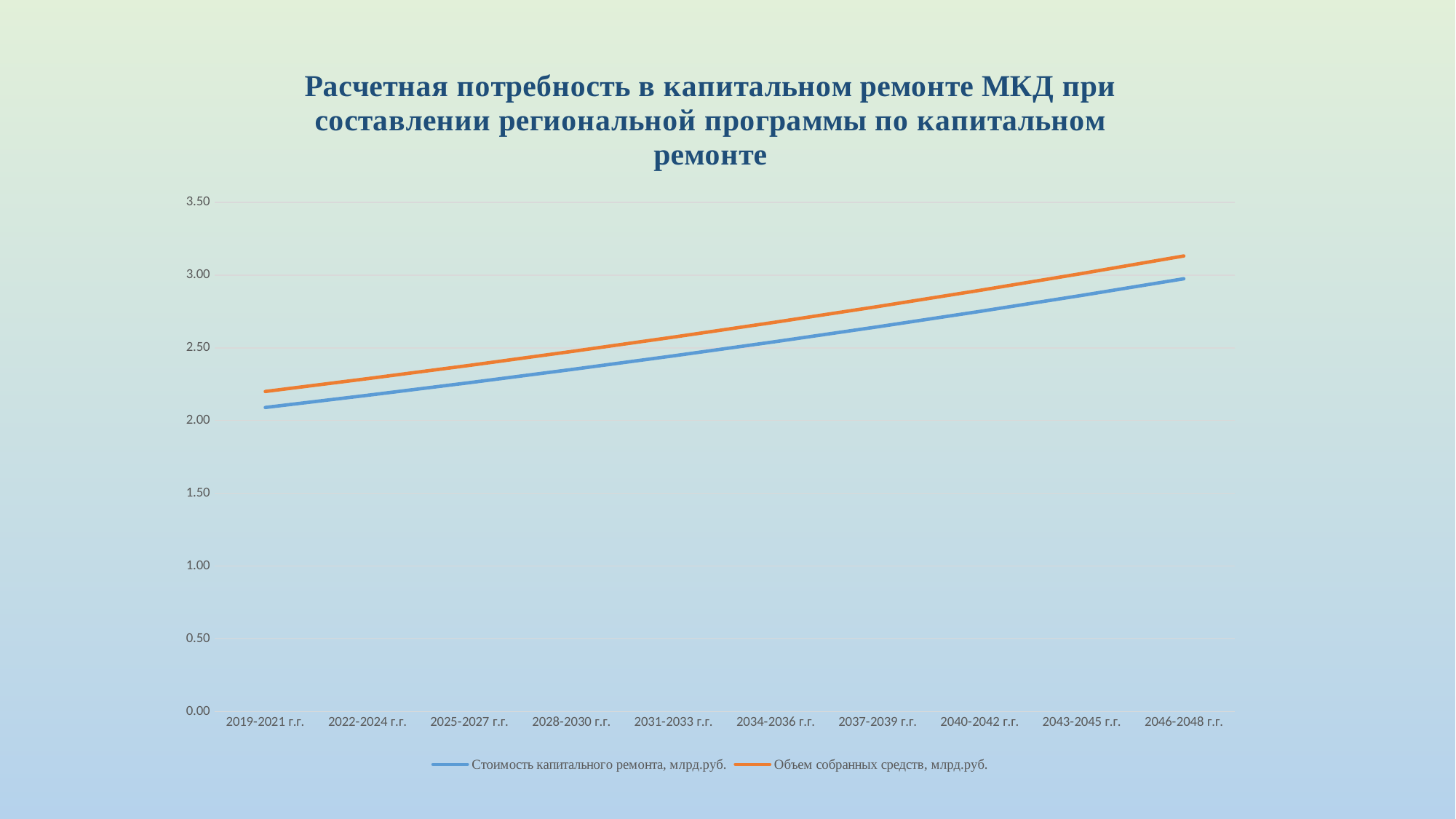

### Chart: Расчетная потребность в капитальном ремонте МКД при составлении региональной программы по капитальном ремонте

| Category | Стоимость капитального ремонта, млрд.руб. | Объем собранных средств, млрд.руб. |
|---|---|---|
| 2019-2021 г.г. | 2.09 | 2.2 |
| 2022-2024 г.г. | 2.1736 | 2.2880000000000003 |
| 2025-2027 г.г. | 2.2605440000000003 | 2.3795200000000003 |
| 2028-2030 г.г. | 2.3509657600000002 | 2.4747008000000004 |
| 2031-2033 г.г. | 2.4450043904000003 | 2.573688832 |
| 2034-2036 г.г. | 2.542804566016 | 2.67663638528 |
| 2037-2039 г.г. | 2.6445167486566397 | 2.7837018406912 |
| 2040-2042 г.г. | 2.7502974186029054 | 2.895049914318848 |
| 2043-2045 г.г. | 2.860309315347022 | 3.010851910891602 |
| 2046-2048 г.г. | 2.974721687960902 | 3.131285987327266 |